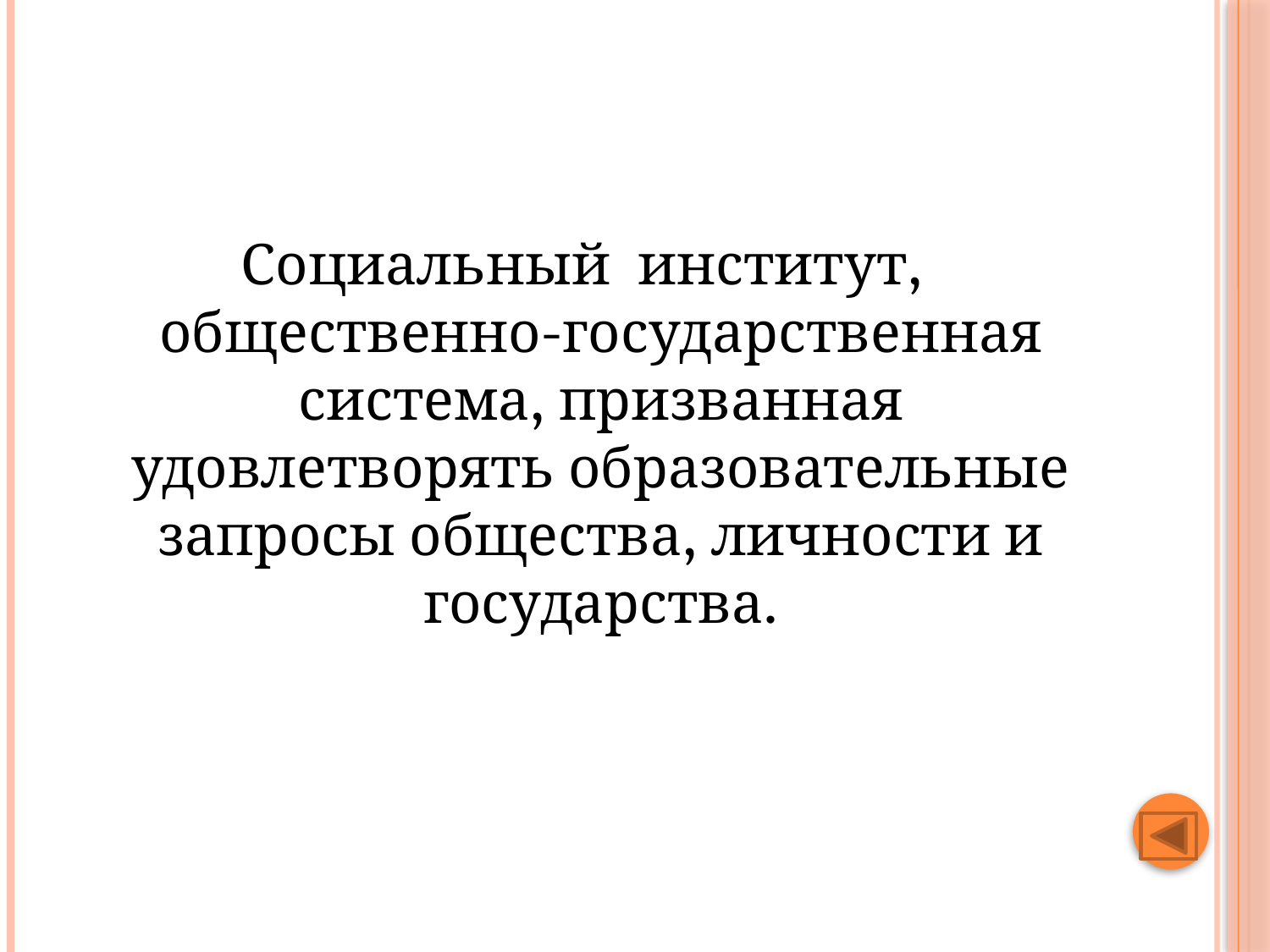

#
Социальный  институт, общественно-государственная система, призванная удовлетворять образовательные запросы общества, личности и государства.